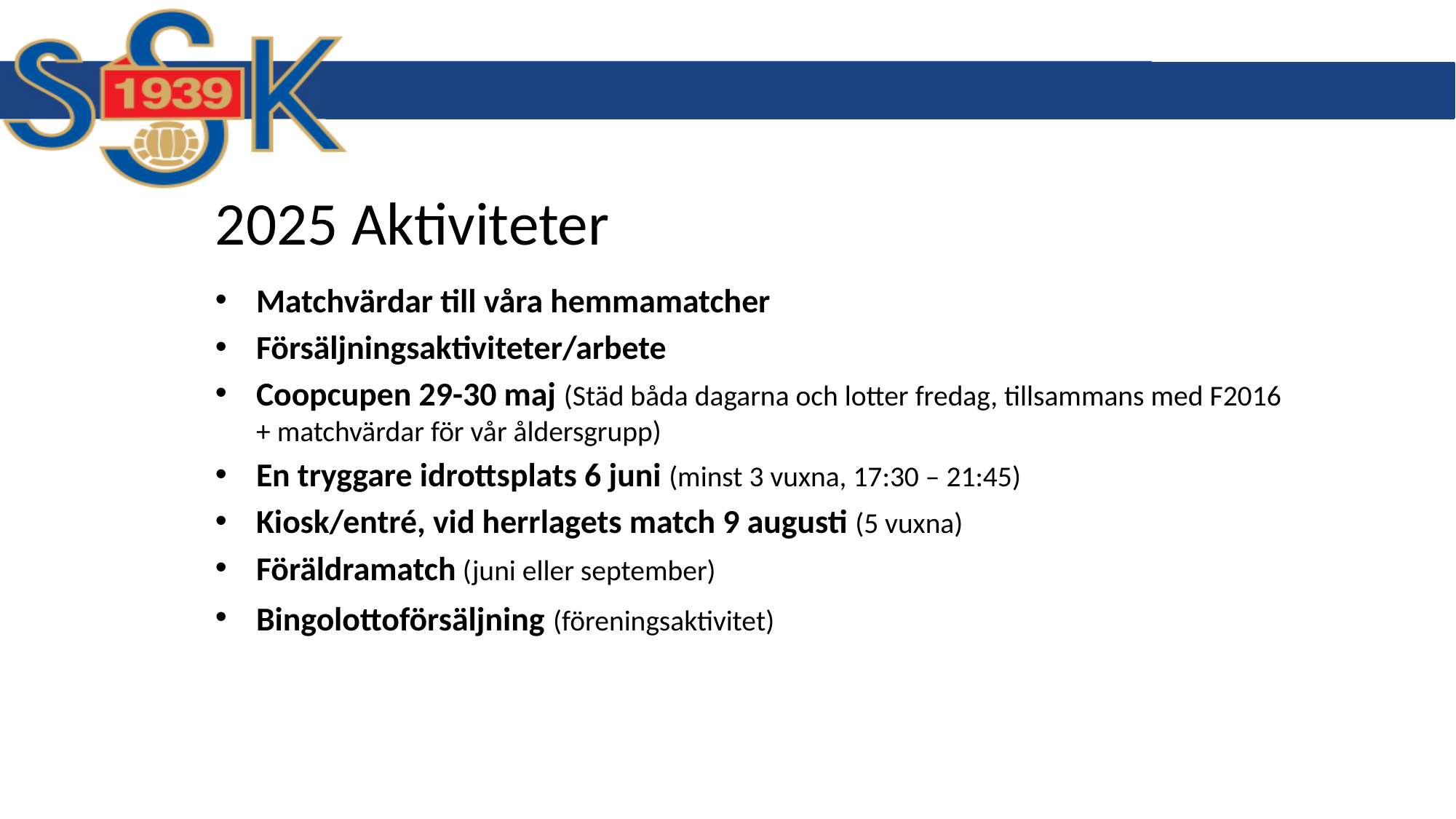

# 2025 Aktiviteter
Matchvärdar till våra hemmamatcher
Försäljningsaktiviteter/arbete
Coopcupen 29-30 maj (Städ båda dagarna och lotter fredag, tillsammans med F2016
+ matchvärdar för vår åldersgrupp)
En tryggare idrottsplats 6 juni (minst 3 vuxna, 17:30 – 21:45)
Kiosk/entré, vid herrlagets match 9 augusti (5 vuxna)
Föräldramatch (juni eller september)
Bingolottoförsäljning (föreningsaktivitet)